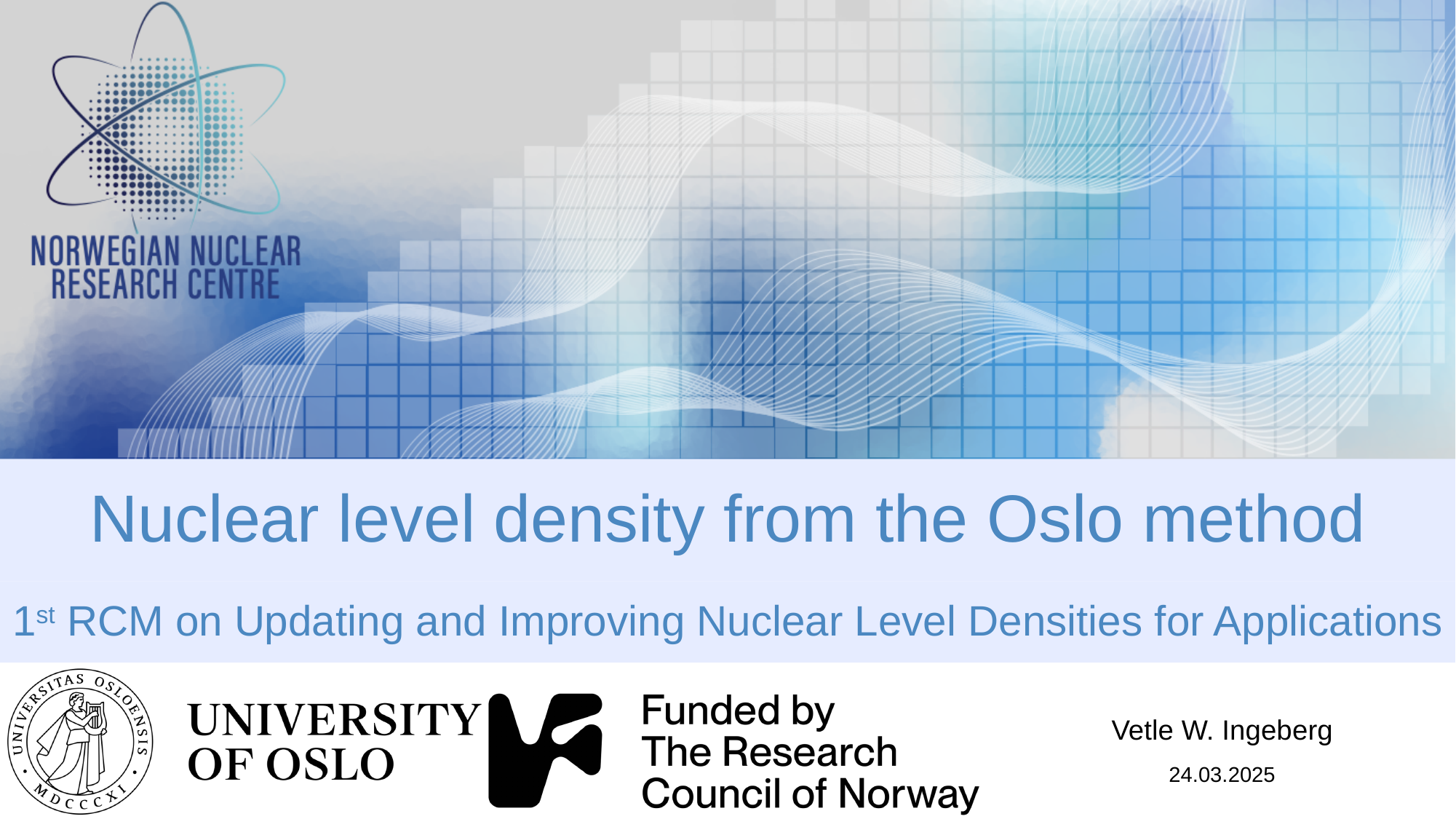

# Nuclear level density from the Oslo method
1st RCM on Updating and Improving Nuclear Level Densities for Applications
Vetle W. Ingeberg
24.03.2025